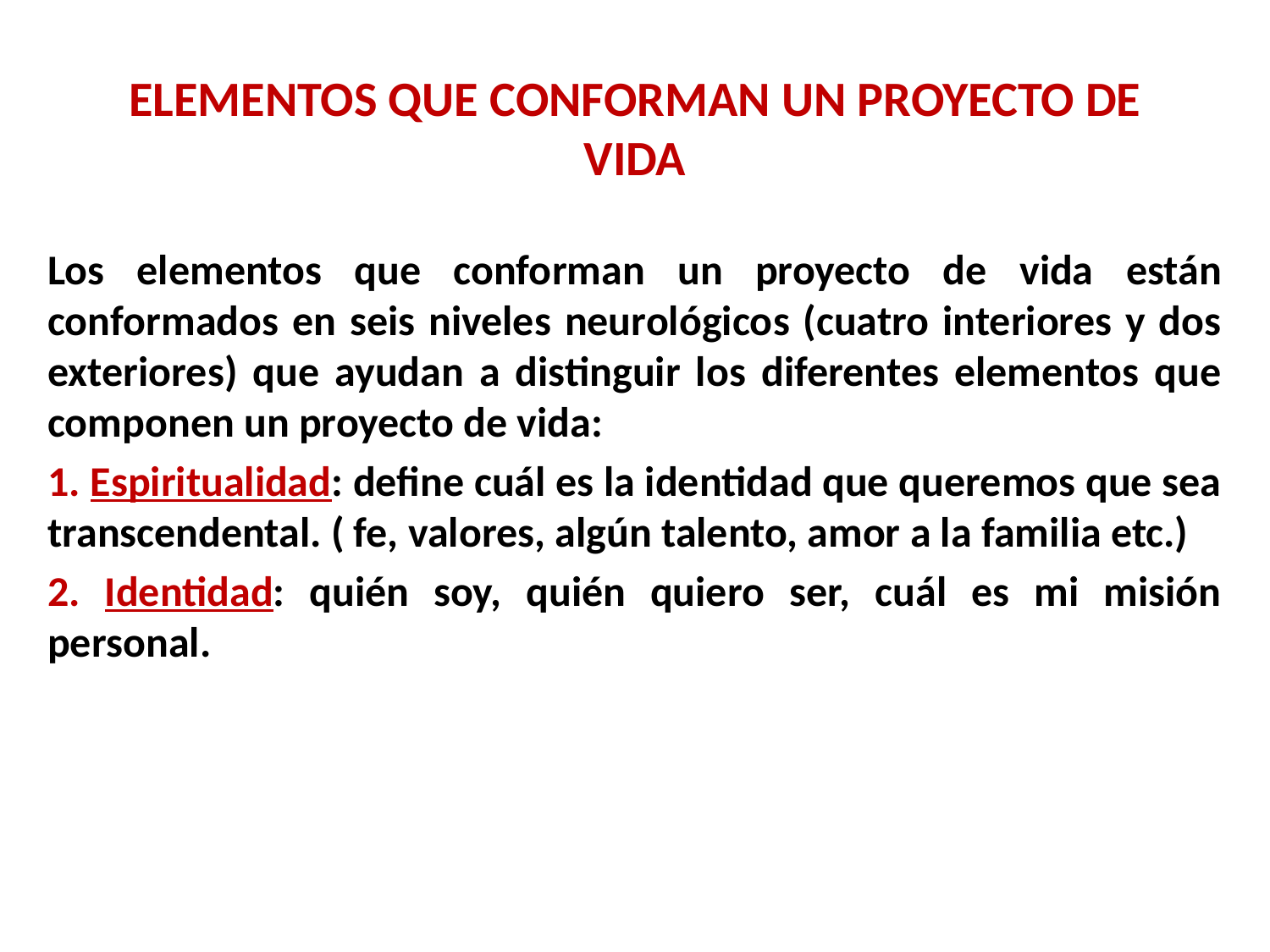

# ELEMENTOS QUE CONFORMAN UN PROYECTO DE VIDA
Los elementos que conforman un proyecto de vida están conformados en seis niveles neurológicos (cuatro interiores y dos exteriores) que ayudan a distinguir los diferentes elementos que componen un proyecto de vida:
1. Espiritualidad: define cuál es la identidad que queremos que sea transcendental. ( fe, valores, algún talento, amor a la familia etc.)
2. Identidad: quién soy, quién quiero ser, cuál es mi misión personal.